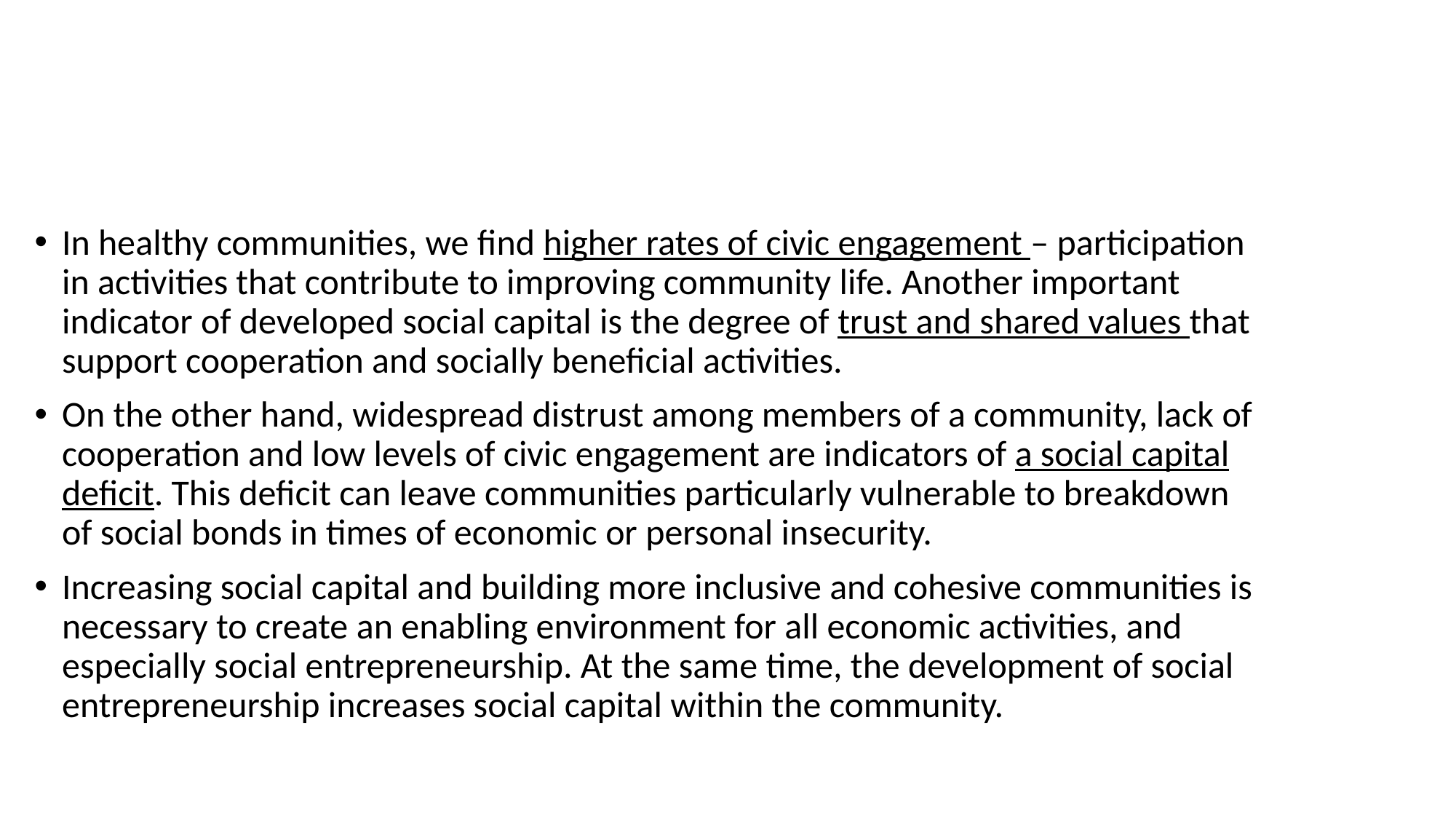

In healthy communities, we find higher rates of civic engagement – participation in activities that contribute to improving community life. Another important indicator of developed social capital is the degree of trust and shared values that support cooperation and socially beneficial activities.
On the other hand, widespread distrust among members of a community, lack of cooperation and low levels of civic engagement are indicators of a social capital deficit. This deficit can leave communities particularly vulnerable to breakdown of social bonds in times of economic or personal insecurity.
Increasing social capital and building more inclusive and cohesive communities is necessary to create an enabling environment for all economic activities, and especially social entrepreneurship. At the same time, the development of social entrepreneurship increases social capital within the community.